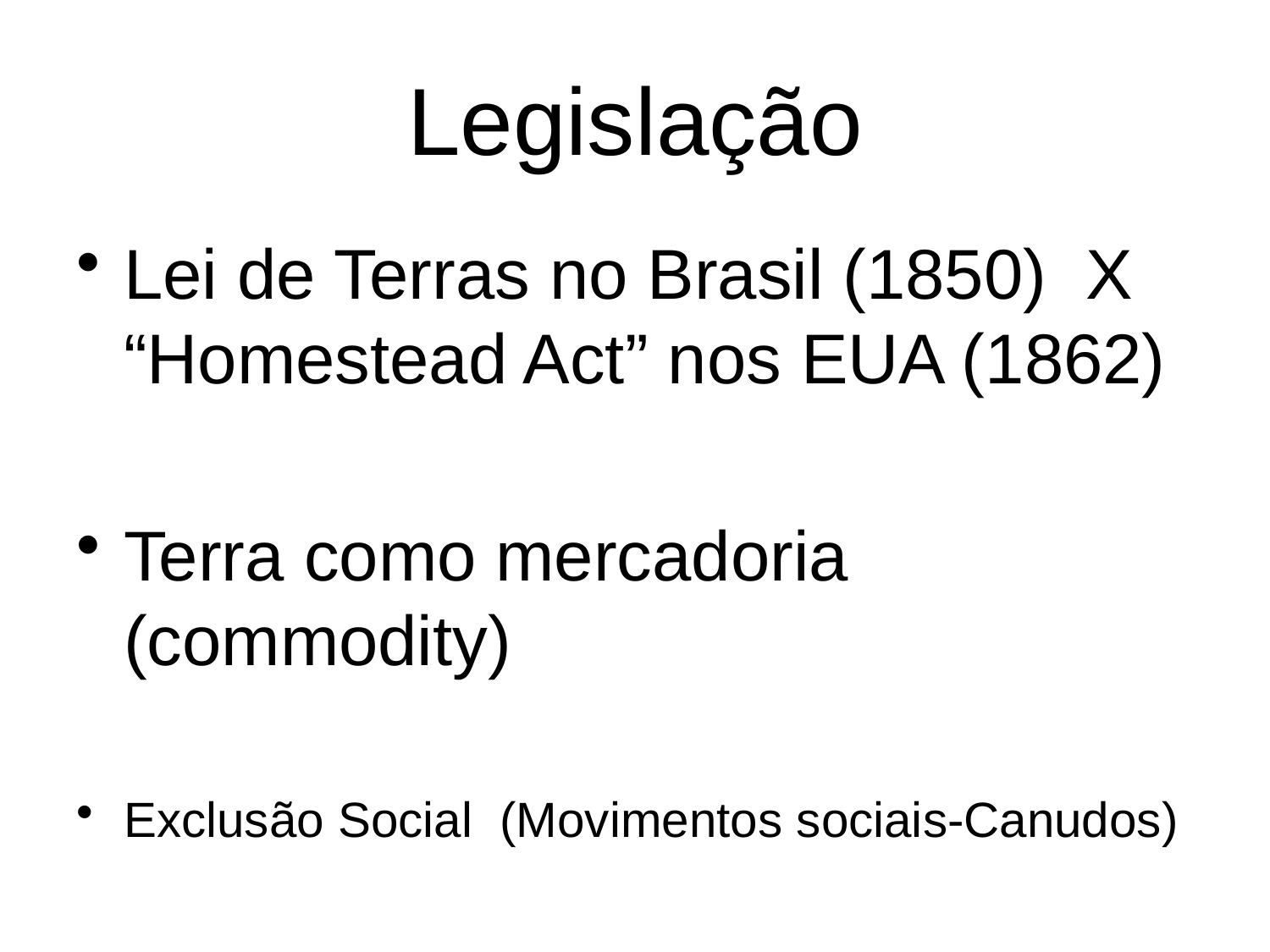

# Legislação
Lei de Terras no Brasil (1850)  X  “Homestead Act” nos EUA (1862)

Terra como mercadoria (commodity)

Exclusão Social  (Movimentos sociais-Canudos)